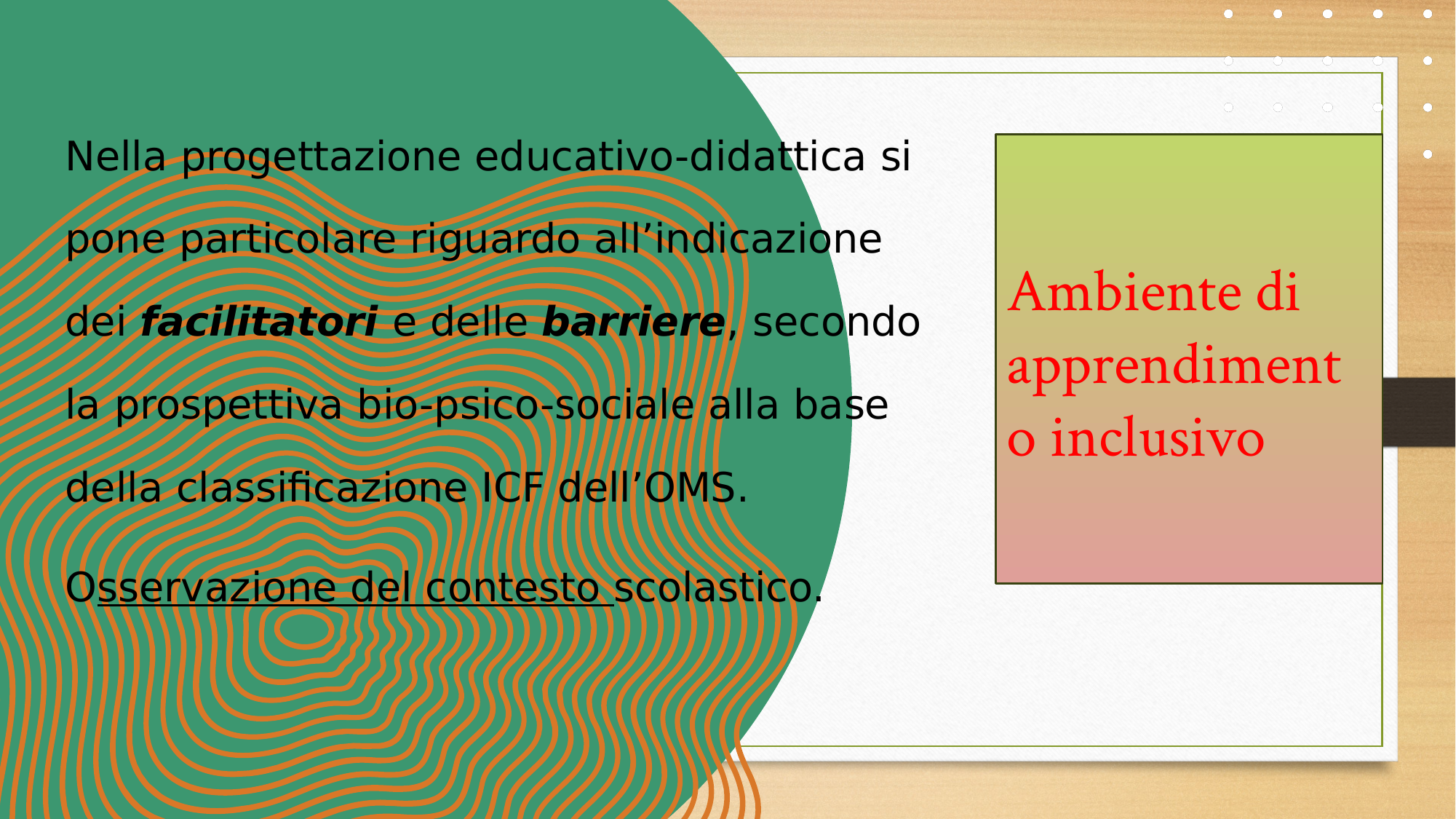

Nella progettazione educativo-didattica si pone particolare riguardo all’indicazione dei facilitatori e delle barriere, secondo la prospettiva bio-psico-sociale alla base della classificazione ICF dell’OMS.
Osservazione del contesto scolastico.

Ambiente di apprendimento inclusivo